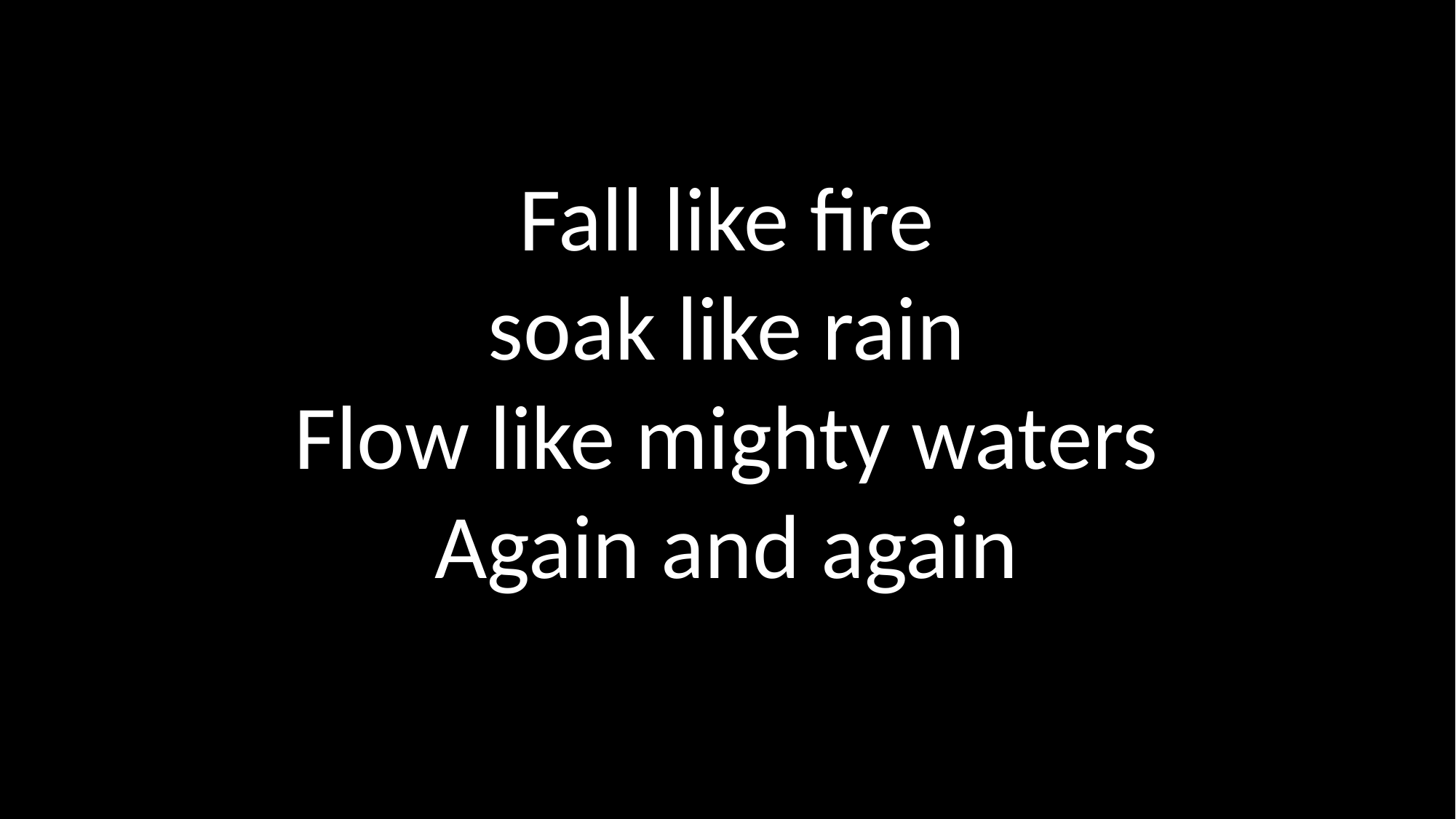

Fall like fire
soak like rain
Flow like mighty waters
Again and again